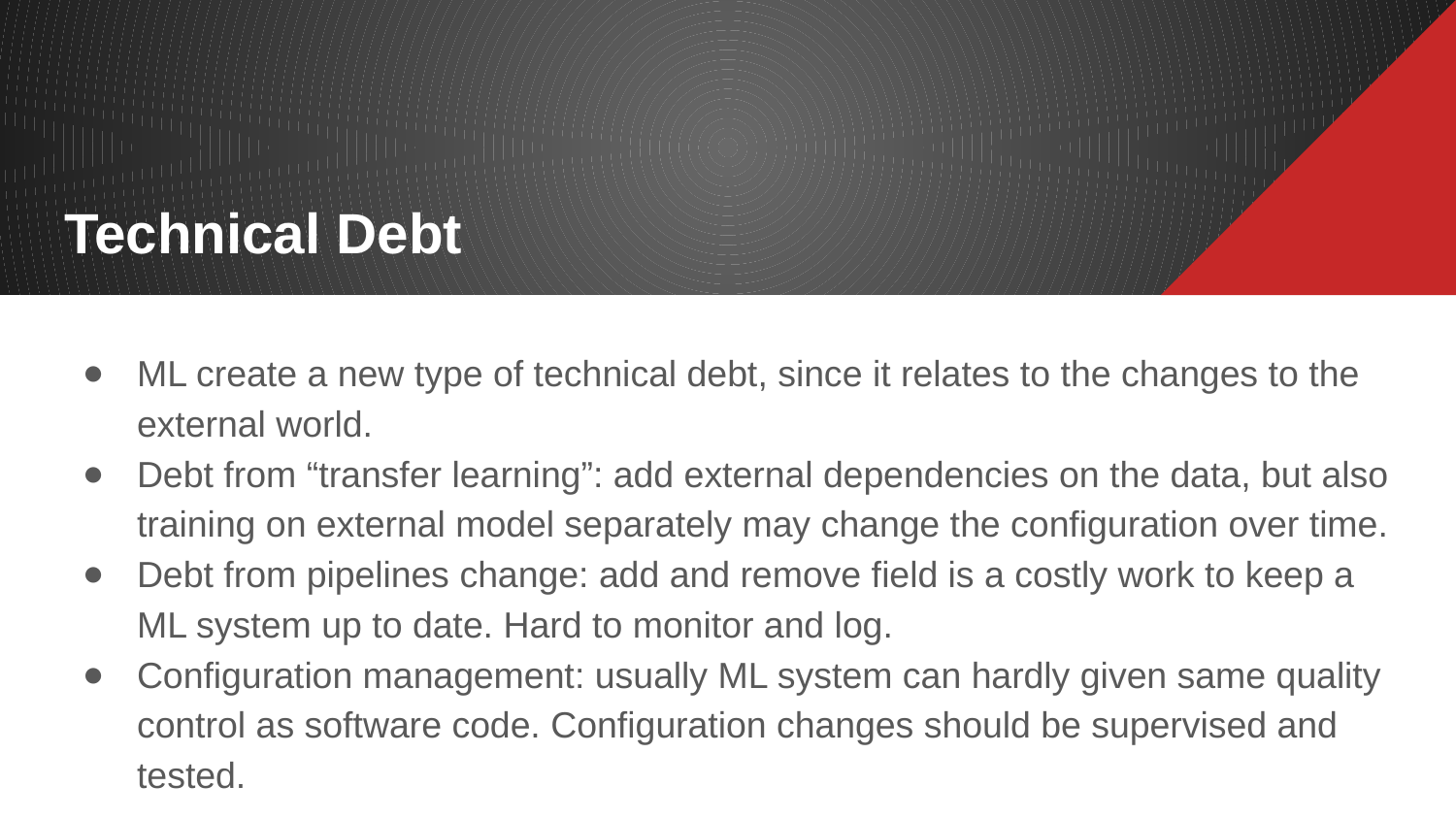

# Technical Debt
ML create a new type of technical debt, since it relates to the changes to the external world.
Debt from “transfer learning”: add external dependencies on the data, but also training on external model separately may change the configuration over time.
Debt from pipelines change: add and remove field is a costly work to keep a ML system up to date. Hard to monitor and log.
Configuration management: usually ML system can hardly given same quality control as software code. Configuration changes should be supervised and tested.